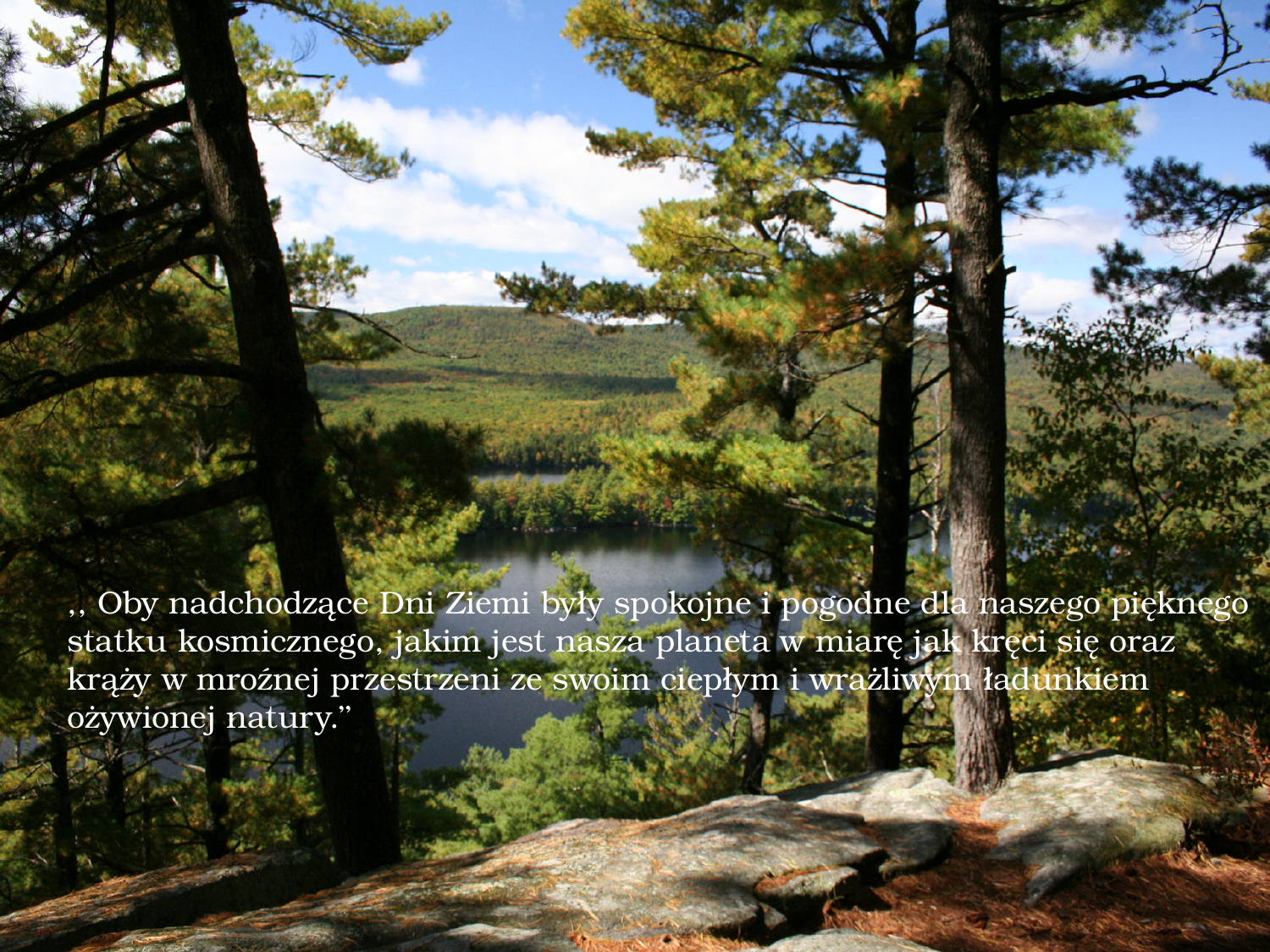

,, Oby nadchodzące Dni Ziemi były spokojne i pogodne dla naszego pięknego statku kosmicznego, jakim jest nasza planeta w miarę jak kręci się oraz krąży w mroźnej przestrzeni ze swoim ciepłym i wrażliwym ładunkiem ożywionej natury.’’